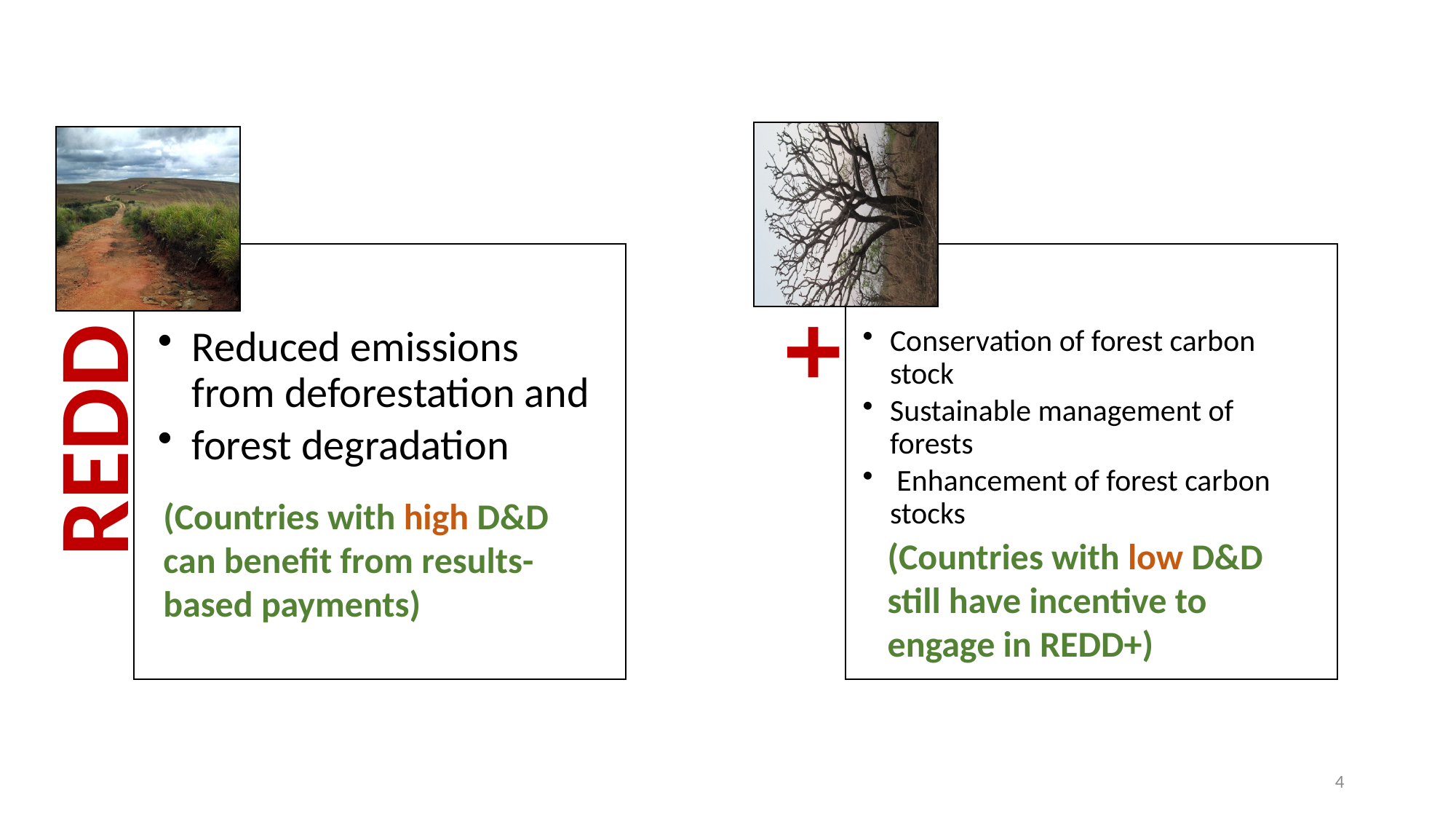

REDD
Reduced emissions from deforestation and
forest degradation
+

Conservation of forest carbon stock
Sustainable management of forests
 Enhancement of forest carbon stocks
(Countries with high D&D can benefit from results-based payments)
(Countries with low D&D still have incentive to engage in REDD+)

4